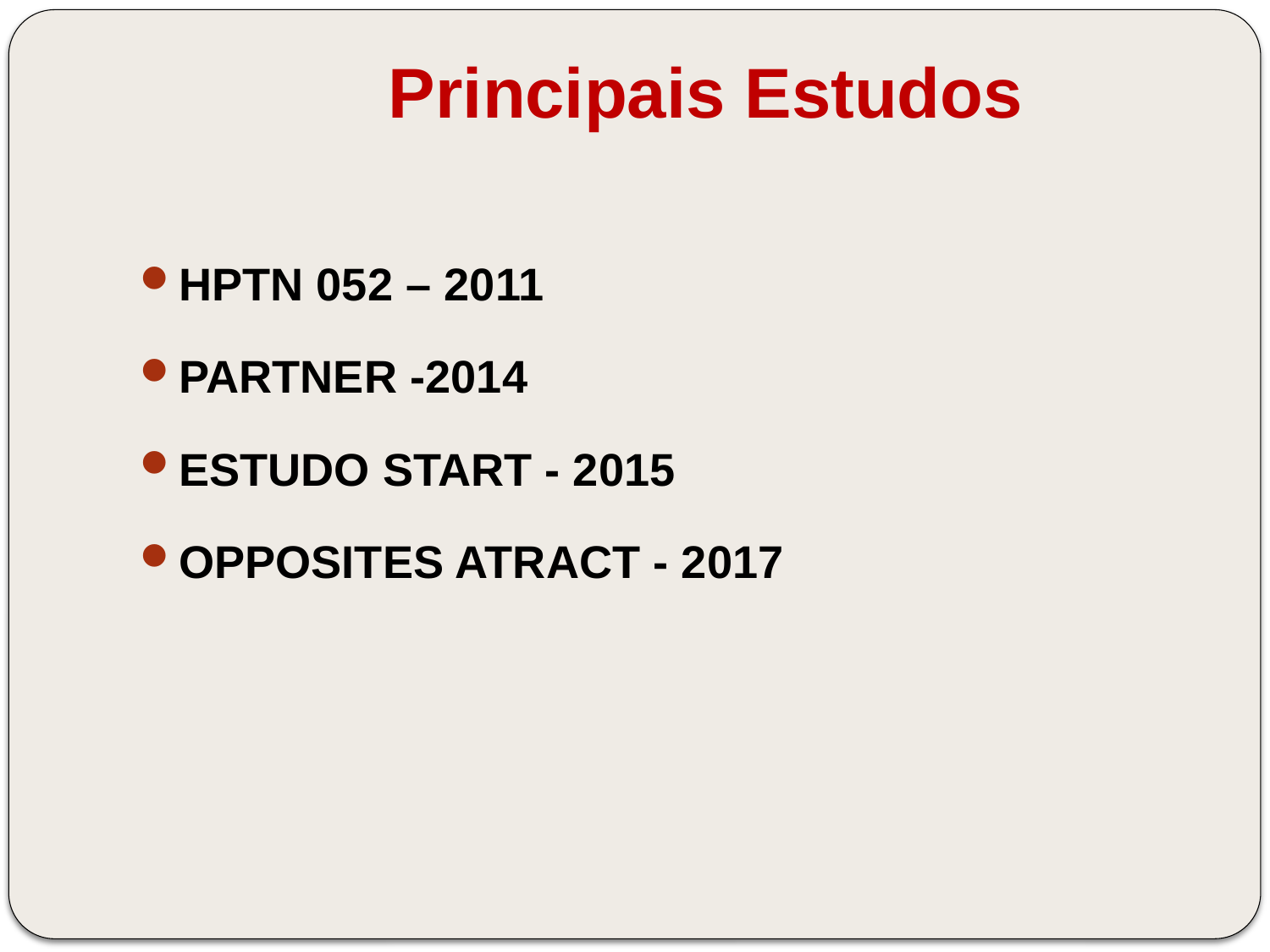

# Principais Estudos

HPTN 052 – 2011
PARTNER -2014
ESTUDO START - 2015
OPPOSITES ATRACT - 2017